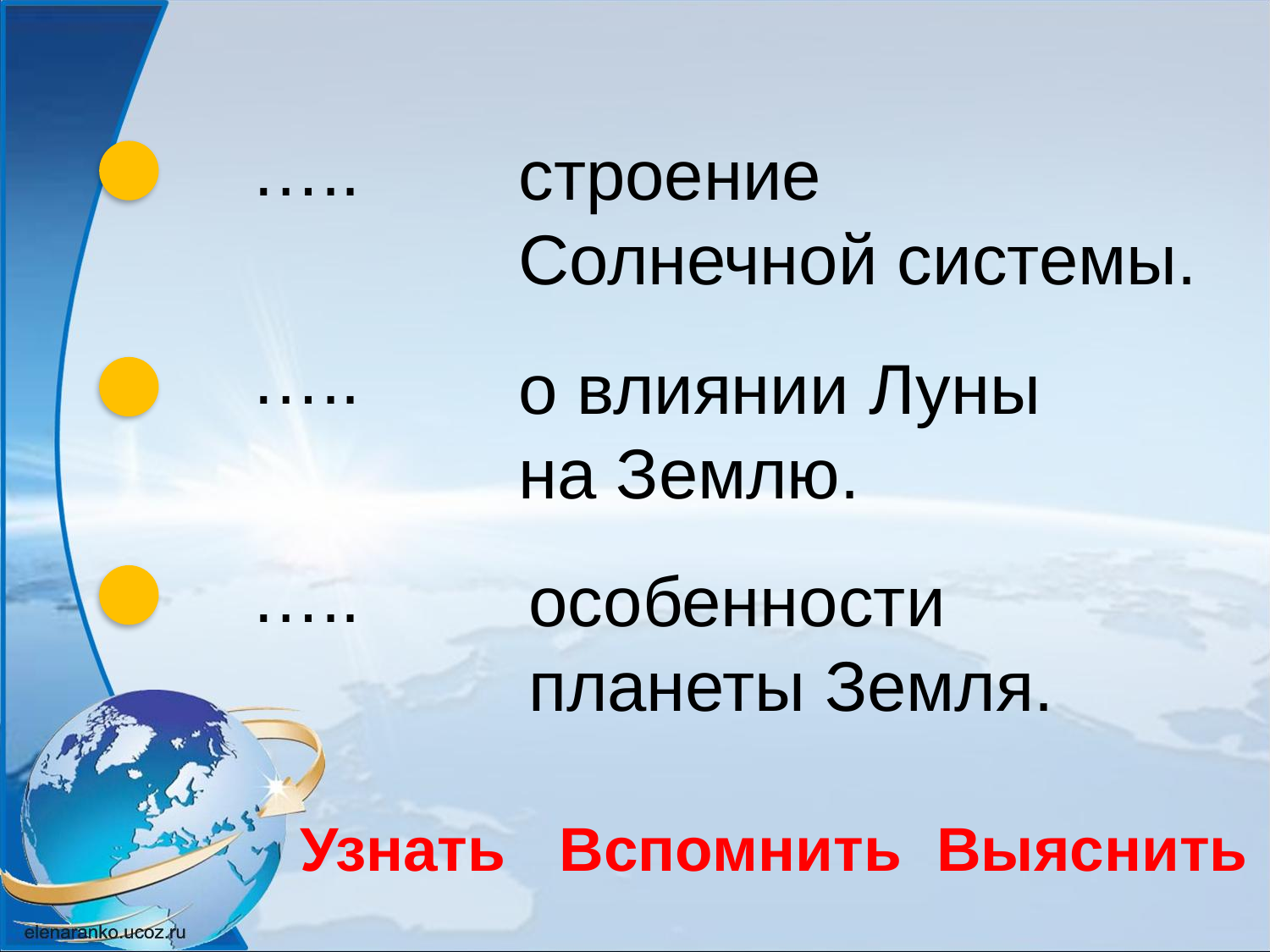

…..
строение
Солнечной системы.

…..
о влиянии Луны
на Землю.

…..
особенности
планеты Земля.

Узнать
Вспомнить
Выяснить